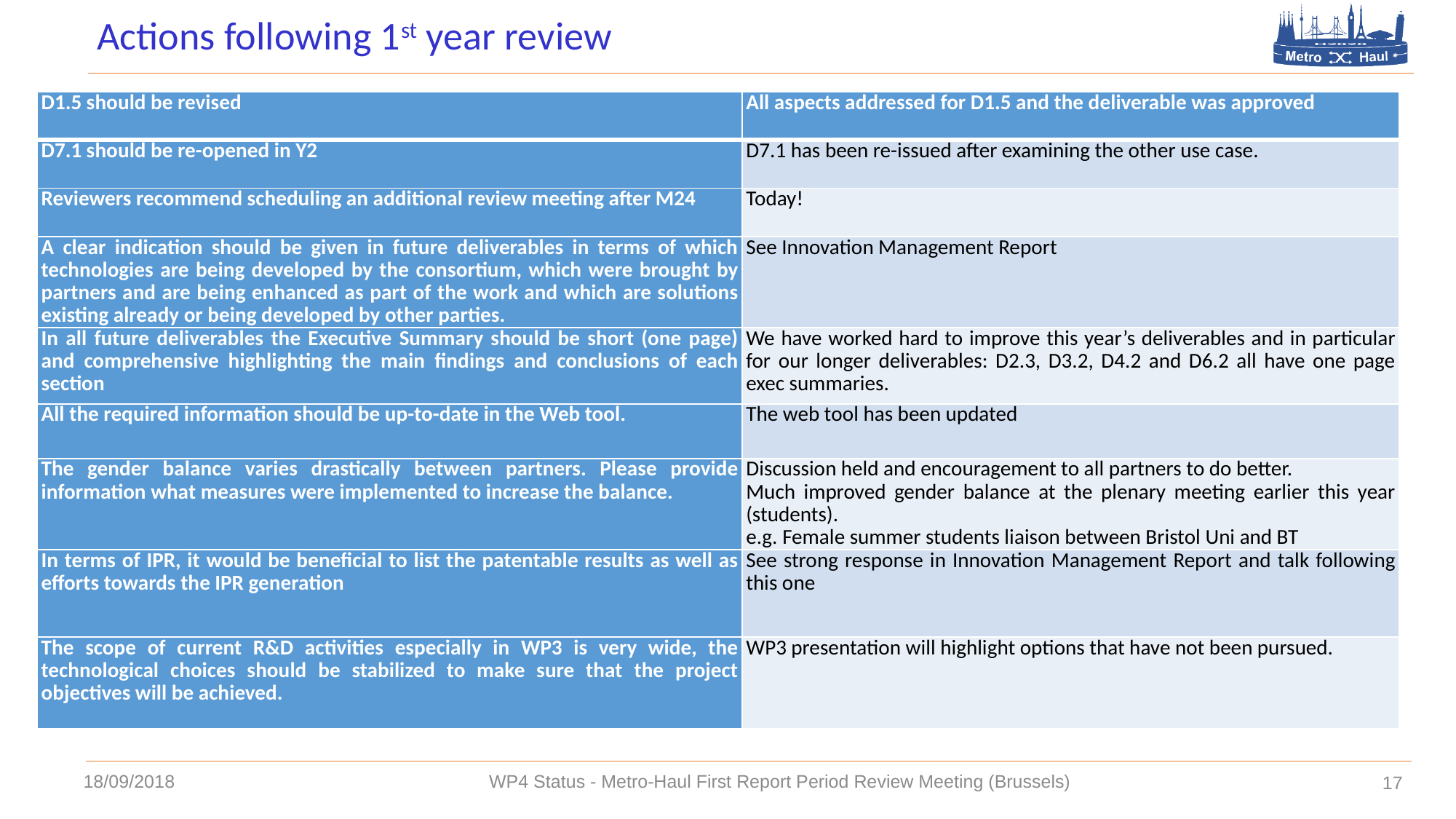

# Actions following 1st year review
| D1.5 should be revised | All aspects addressed for D1.5 and the deliverable was approved |
| --- | --- |
| D7.1 should be re-opened in Y2 | D7.1 has been re-issued after examining the other use case. |
| Reviewers recommend scheduling an additional review meeting after M24 | Today! |
| A clear indication should be given in future deliverables in terms of which technologies are being developed by the consortium, which were brought by partners and are being enhanced as part of the work and which are solutions existing already or being developed by other parties. | See Innovation Management Report |
| In all future deliverables the Executive Summary should be short (one page) and comprehensive highlighting the main findings and conclusions of each section | We have worked hard to improve this year’s deliverables and in particular for our longer deliverables: D2.3, D3.2, D4.2 and D6.2 all have one page exec summaries. |
| All the required information should be up-to-date in the Web tool. | The web tool has been updated |
| The gender balance varies drastically between partners. Please provide information what measures were implemented to increase the balance. | Discussion held and encouragement to all partners to do better. Much improved gender balance at the plenary meeting earlier this year (students). e.g. Female summer students liaison between Bristol Uni and BT |
| In terms of IPR, it would be beneficial to list the patentable results as well as efforts towards the IPR generation | See strong response in Innovation Management Report and talk following this one |
| The scope of current R&D activities especially in WP3 is very wide, the technological choices should be stabilized to make sure that the project objectives will be achieved. | WP3 presentation will highlight options that have not been pursued. |
18/09/2018
WP4 Status - Metro-Haul First Report Period Review Meeting (Brussels)
17